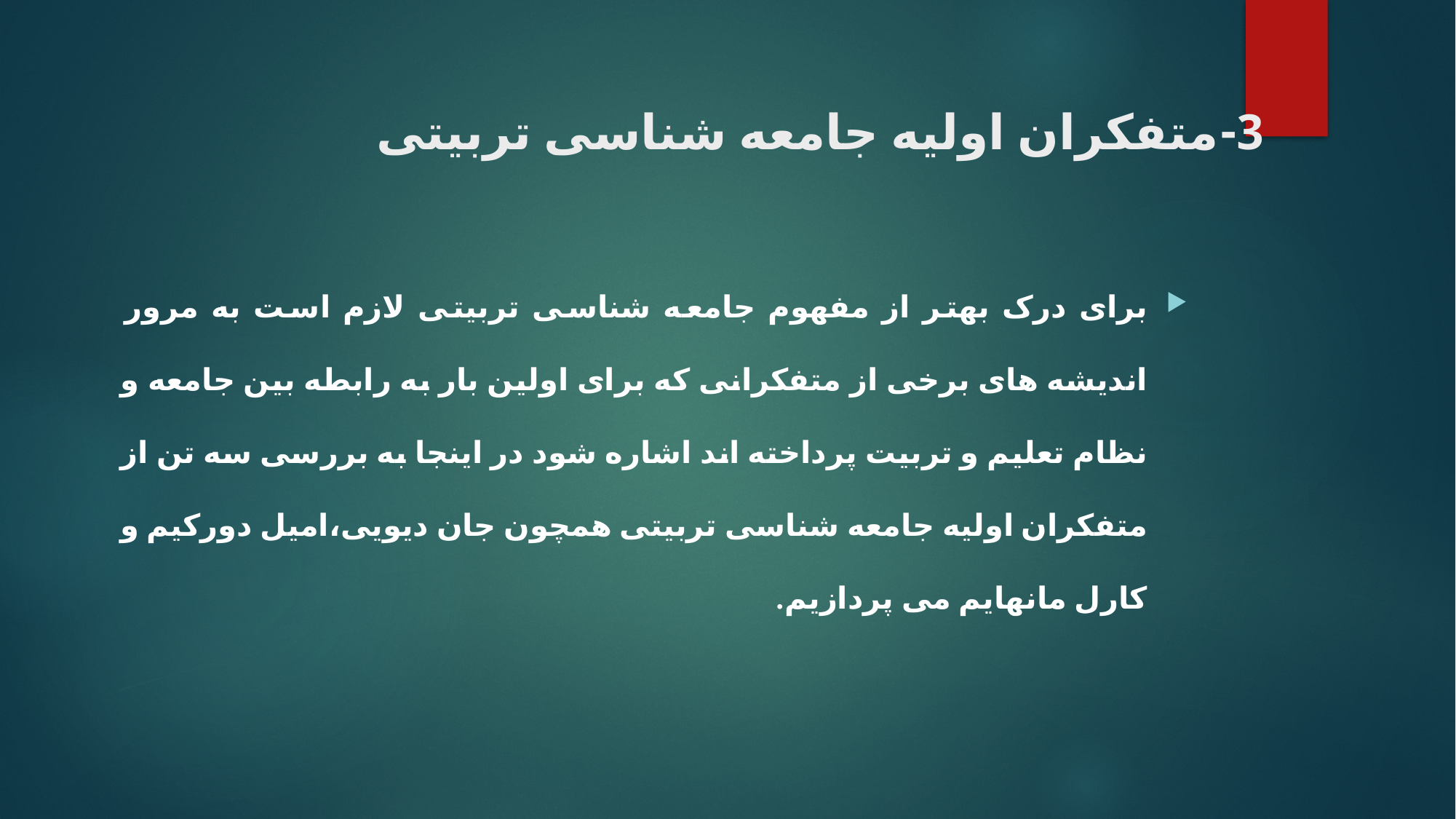

# 3-متفکران اولیه جامعه شناسی تربیتی
برای درک بهتر از مفهوم جامعه شناسی تربیتی لازم است به مرور اندیشه های برخی از متفکرانی که برای اولین بار به رابطه بین جامعه و نظام تعلیم و تربیت پرداخته اند اشاره شود در اینجا به بررسی سه تن از متفکران اولیه جامعه شناسی تربیتی همچون جان دیویی،امیل دورکیم و کارل مانهایم می پردازیم.